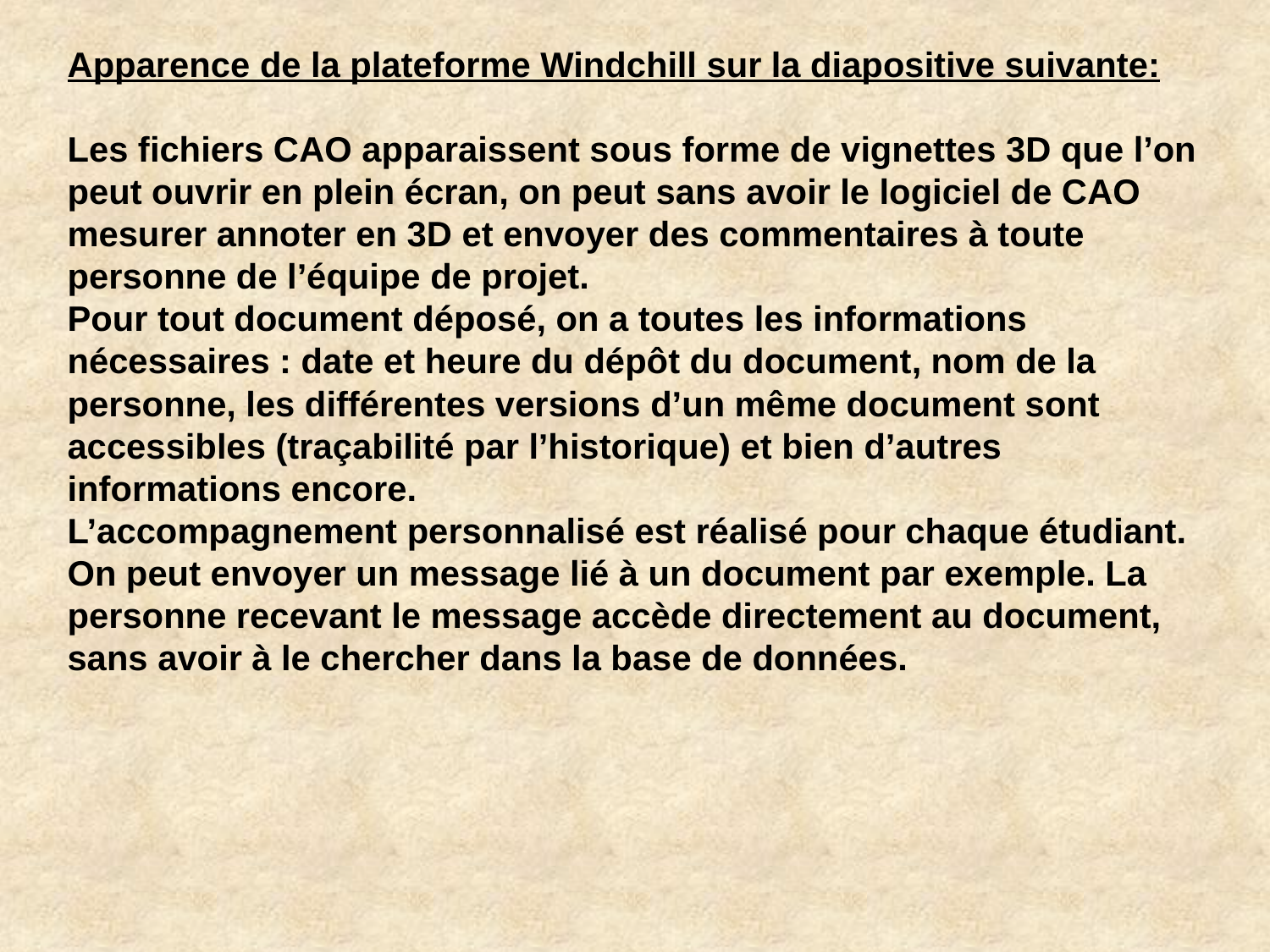

Apparence de la plateforme Windchill sur la diapositive suivante:

Les fichiers CAO apparaissent sous forme de vignettes 3D que l’on peut ouvrir en plein écran, on peut sans avoir le logiciel de CAO mesurer annoter en 3D et envoyer des commentaires à toute personne de l’équipe de projet.
Pour tout document déposé, on a toutes les informations nécessaires : date et heure du dépôt du document, nom de la personne, les différentes versions d’un même document sont accessibles (traçabilité par l’historique) et bien d’autres informations encore.
L’accompagnement personnalisé est réalisé pour chaque étudiant. On peut envoyer un message lié à un document par exemple. La personne recevant le message accède directement au document, sans avoir à le chercher dans la base de données.